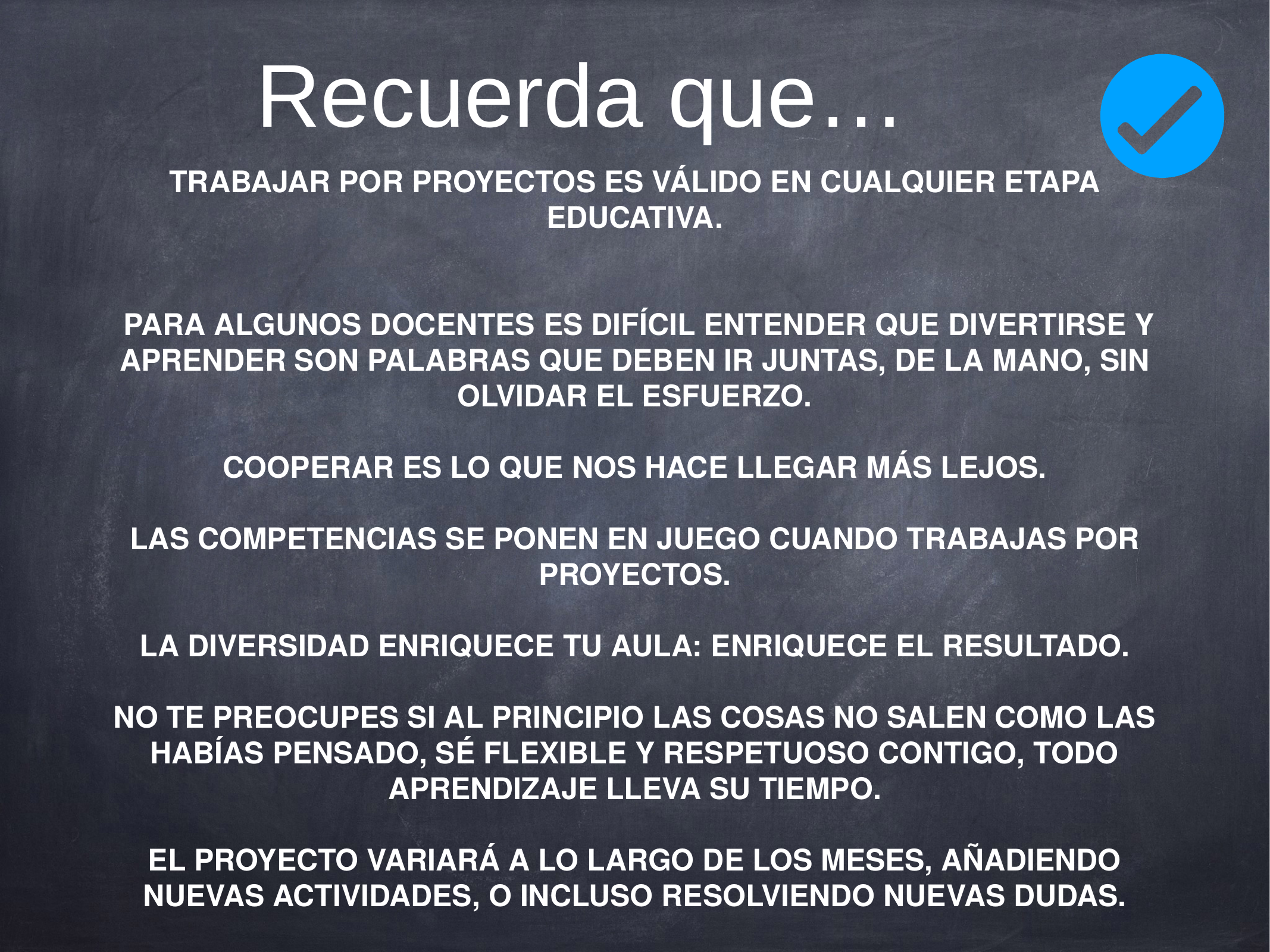

# Recuerda que…

TRABAJAR POR PROYECTOS ES VÁLIDO EN CUALQUIER ETAPA EDUCATIVA.

 PARA ALGUNOS DOCENTES ES DIFÍCIL ENTENDER QUE DIVERTIRSE Y APRENDER SON PALABRAS QUE DEBEN IR JUNTAS, DE LA MANO, SIN OLVIDAR EL ESFUERZO.

COOPERAR ES LO QUE NOS HACE LLEGAR MÁS LEJOS.

LAS COMPETENCIAS SE PONEN EN JUEGO CUANDO TRABAJAS POR PROYECTOS.

LA DIVERSIDAD ENRIQUECE TU AULA: ENRIQUECE EL RESULTADO.

NO TE PREOCUPES SI AL PRINCIPIO LAS COSAS NO SALEN COMO LAS HABÍAS PENSADO, SÉ FLEXIBLE Y RESPETUOSO CONTIGO, TODO APRENDIZAJE LLEVA SU TIEMPO.

EL PROYECTO VARIARÁ A LO LARGO DE LOS MESES, AÑADIENDO NUEVAS ACTIVIDADES, O INCLUSO RESOLVIENDO NUEVAS DUDAS.